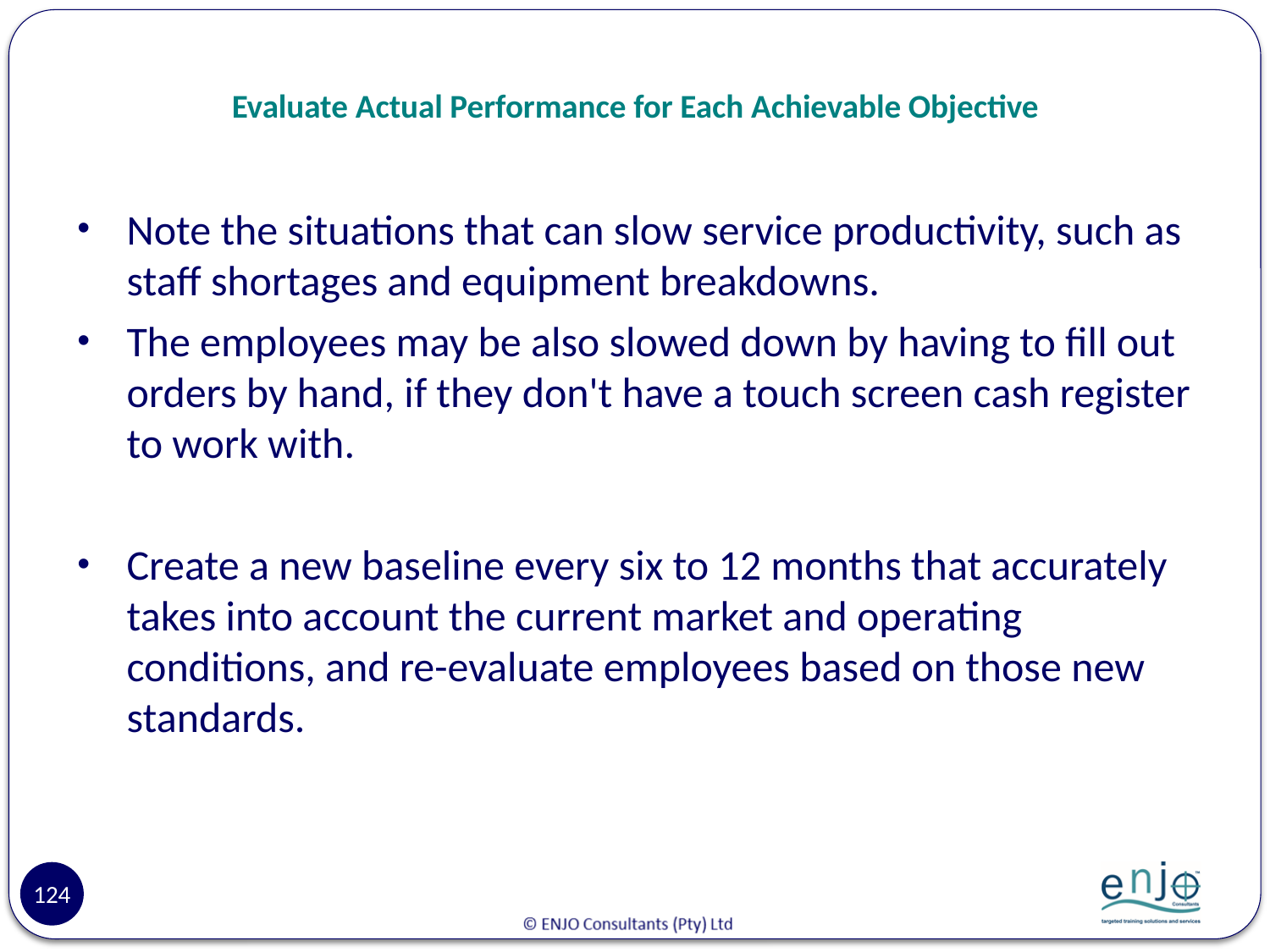

# Evaluate Actual Performance for Each Achievable Objective
Note the situations that can slow service productivity, such as staff shortages and equipment breakdowns.
The employees may be also slowed down by having to fill out orders by hand, if they don't have a touch screen cash register to work with.

Create a new baseline every six to 12 months that accurately takes into account the current market and operating conditions, and re-evaluate employees based on those new standards.

124